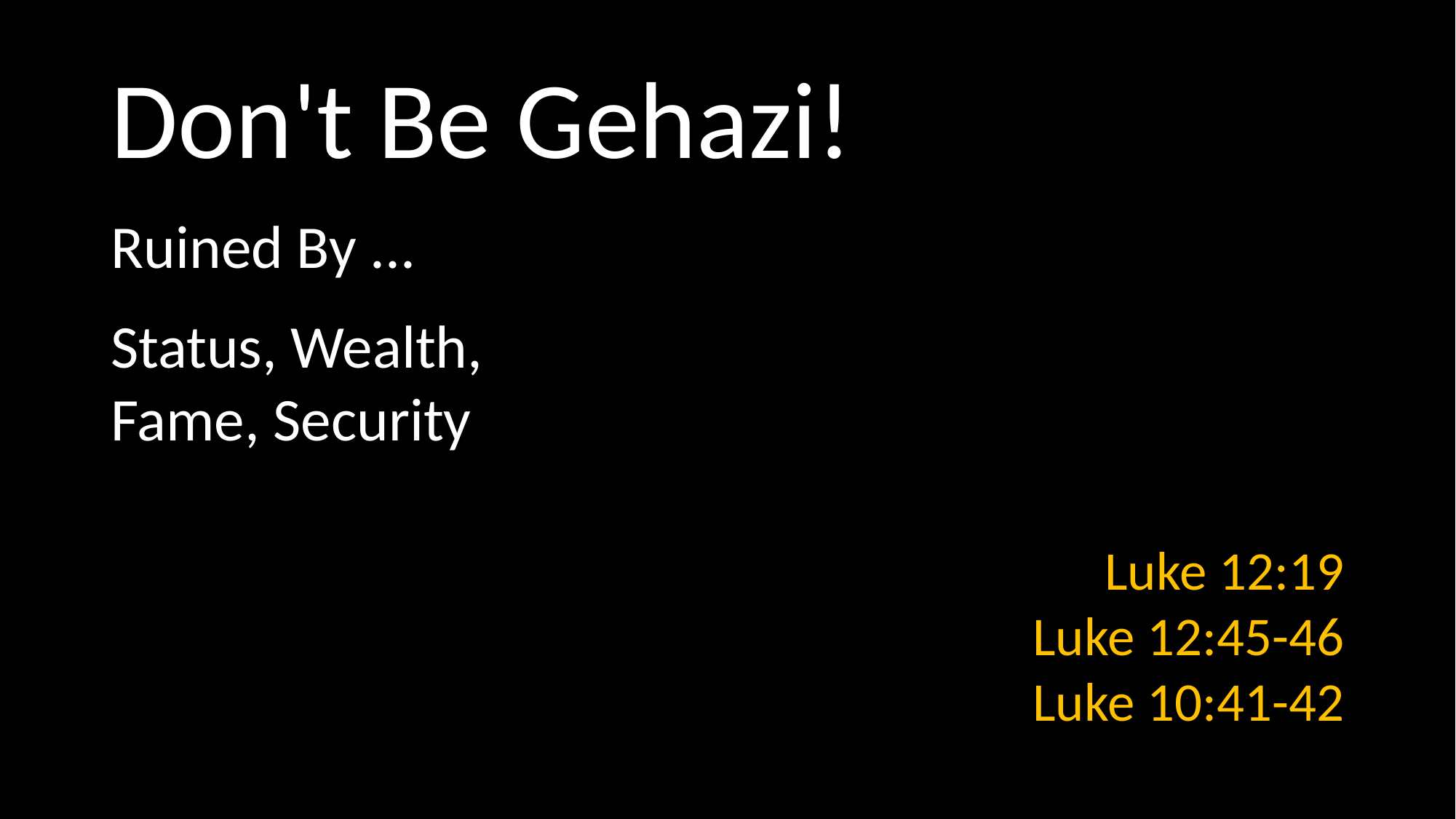

# Don't Be Gehazi!
Ruined By ...
Status, Wealth, Fame, Security
Luke 12:19
Luke 12:45-46
Luke 10:41-42